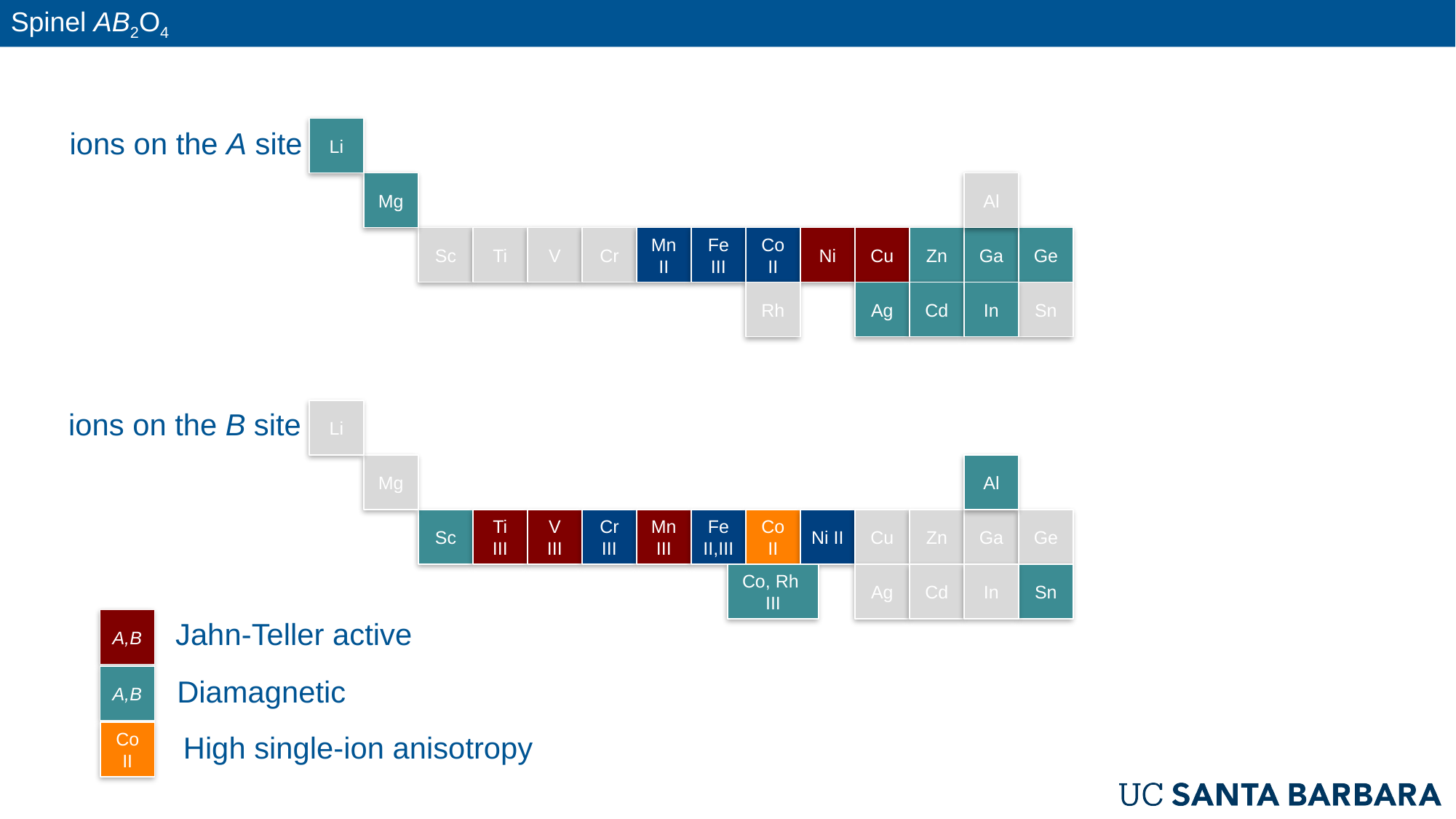

Spinel AB2O4
Li
Mg
Al
Sc
Ti
V
Cr
Mn II
Fe III
Co
II
Ni
Cu
Zn
Ga
Ge
Rh
Ag
Cd
In
Sn
Li
Mg
Al
Sc
Ti III
V
III
Cr III
Mn III
Fe II,III
Co II
Ni II
Cu
Zn
Ga
Ge
Co, Rh
III
Ag
Cd
In
Sn
ions on the A site
ions on the B site
A,B
Jahn-Teller active
A,B
Diamagnetic
Co II
High single-ion anisotropy